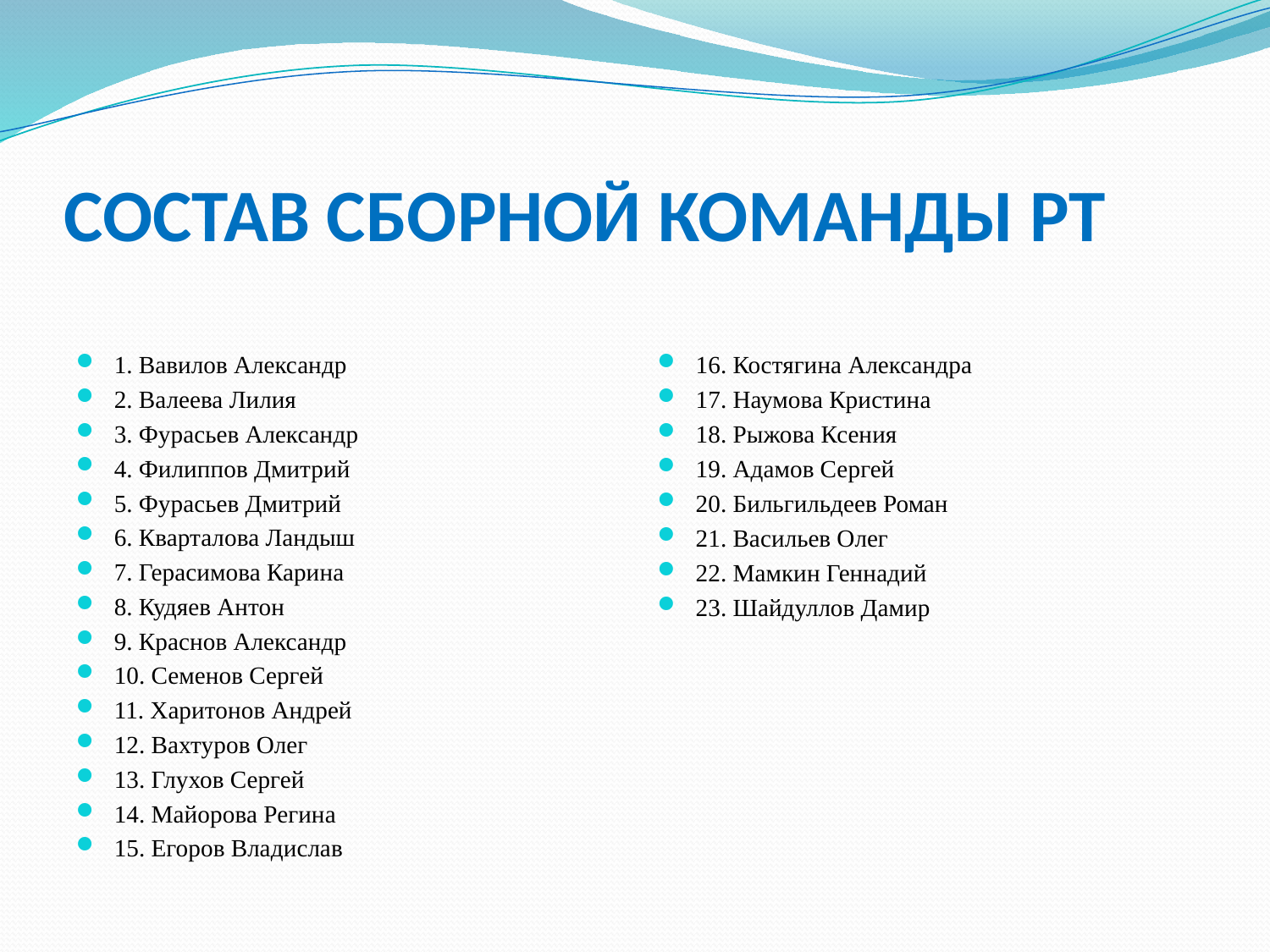

# СОСТАВ СБОРНОЙ КОМАНДЫ РТ

1. Вавилов Александр
2. Валеева Лилия
3. Фурасьев Александр
4. Филиппов Дмитрий
5. Фурасьев Дмитрий
6. Кварталова Ландыш
7. Герасимова Карина
8. Кудяев Антон
9. Краснов Александр
10. Семенов Сергей
11. Харитонов Андрей
12. Вахтуров Олег
13. Глухов Сергей
14. Майорова Регина
15. Егоров Владислав

16. Костягина Александра
17. Наумова Кристина
18. Рыжова Ксения
19. Адамов Сергей
20. Бильгильдеев Роман
21. Васильев Олег
22. Мамкин Геннадий
23. Шайдуллов Дамир